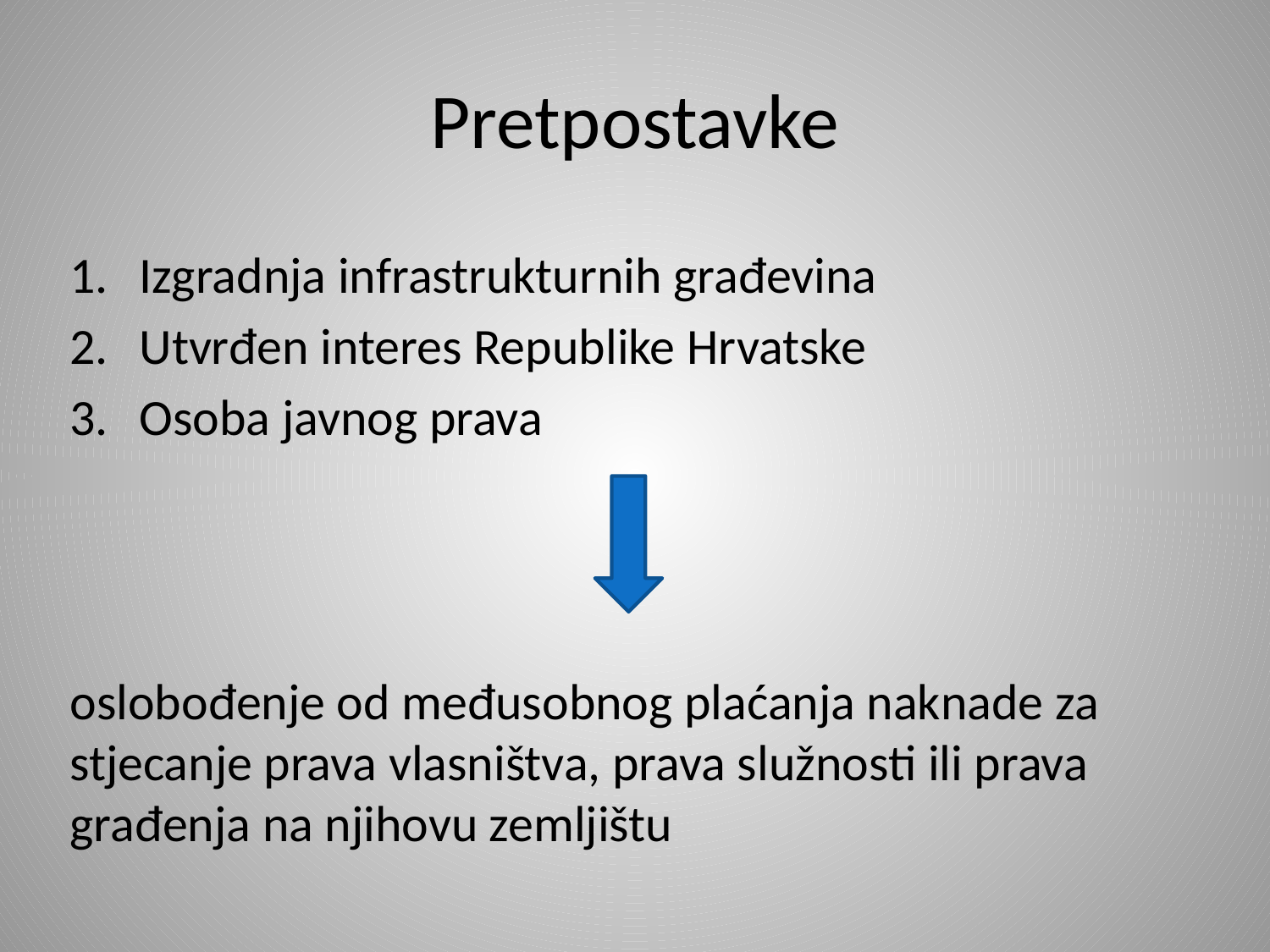

# Pretpostavke
Izgradnja infrastrukturnih građevina
Utvrđen interes Republike Hrvatske
Osoba javnog prava

oslobođenje od međusobnog plaćanja naknade za stjecanje prava vlasništva, prava služnosti ili prava građenja na njihovu zemljištu